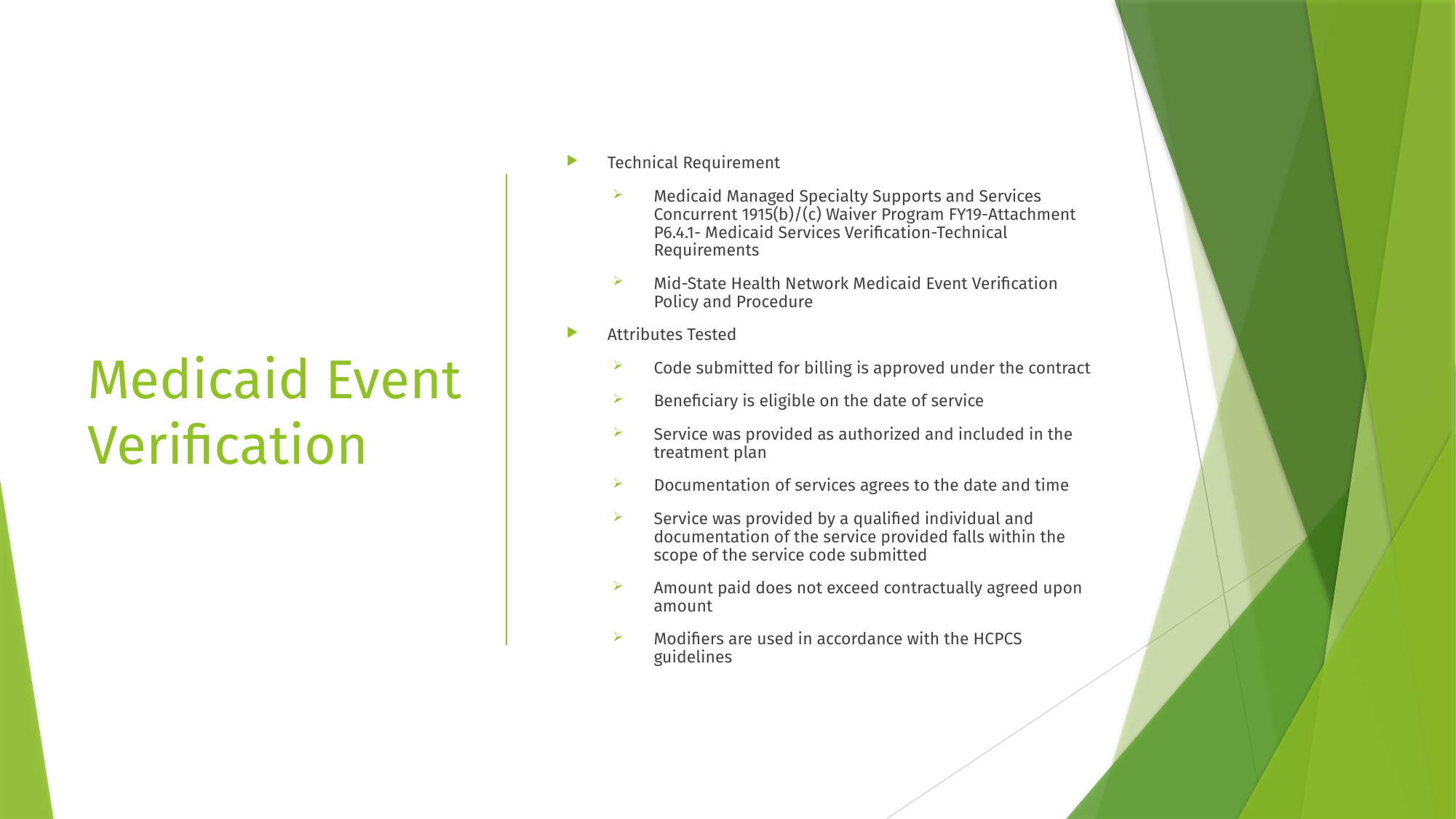

# Medicaid Event Verification

Technical Requirement
Medicaid Managed Specialty Supports and Services Concurrent 1915(b)/(c) Waiver Program FY19-Attachment P6.4.1- Medicaid Services Verification-Technical Requirements
Mid-State Health Network Medicaid Event Verification Policy and Procedure
Attributes Tested
Code submitted for billing is approved under the contract
Beneficiary is eligible on the date of service
Service was provided as authorized and included in the treatment plan
Documentation of services agrees to the date and time
Service was provided by a qualified individual and documentation of the service provided falls within the scope of the service code submitted
Amount paid does not exceed contractually agreed upon amount
Modifiers are used in accordance with the HCPCS guidelines